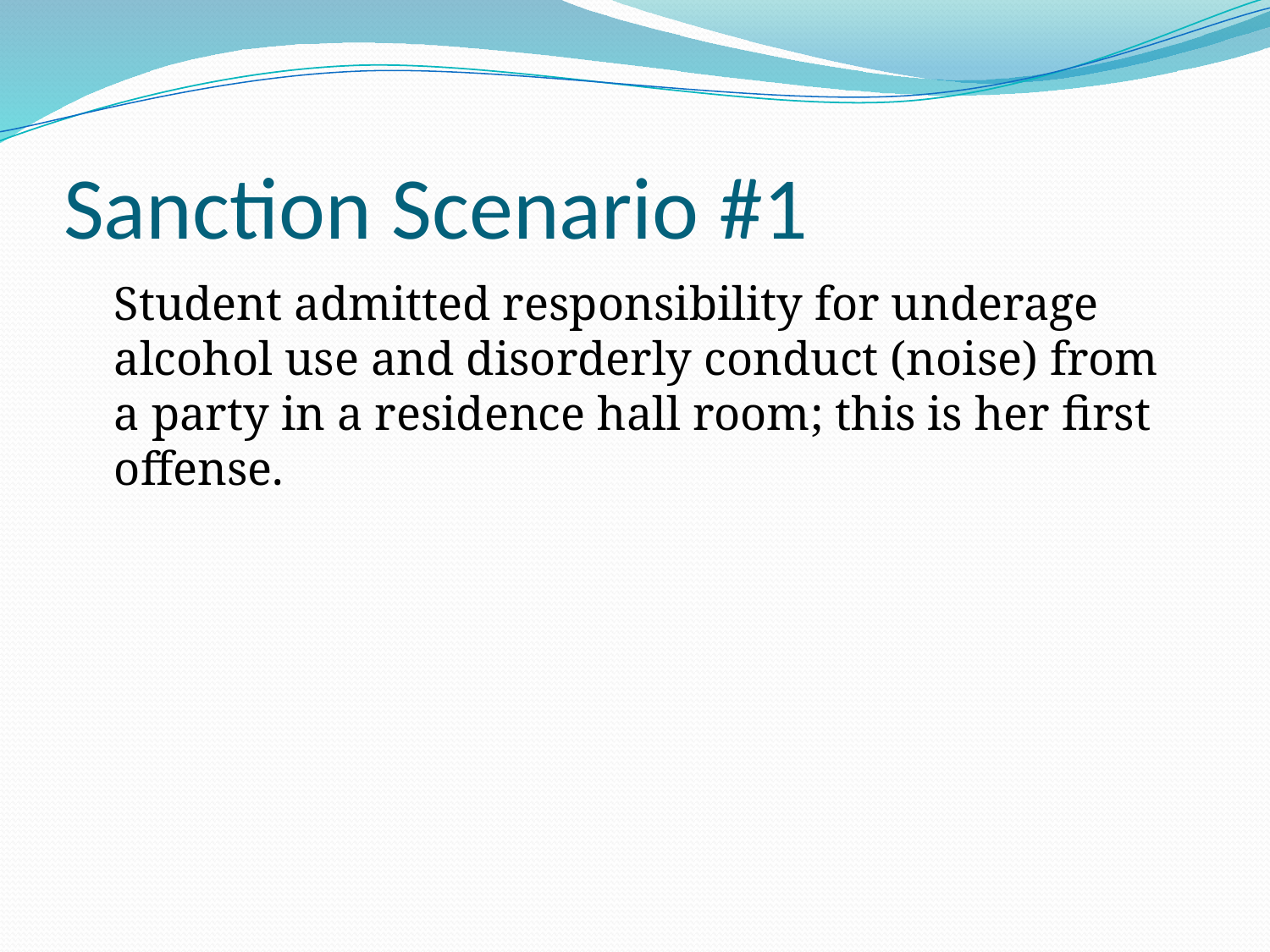

# Sanction Scenario #1
	Student admitted responsibility for underage alcohol use and disorderly conduct (noise) from a party in a residence hall room; this is her first offense.